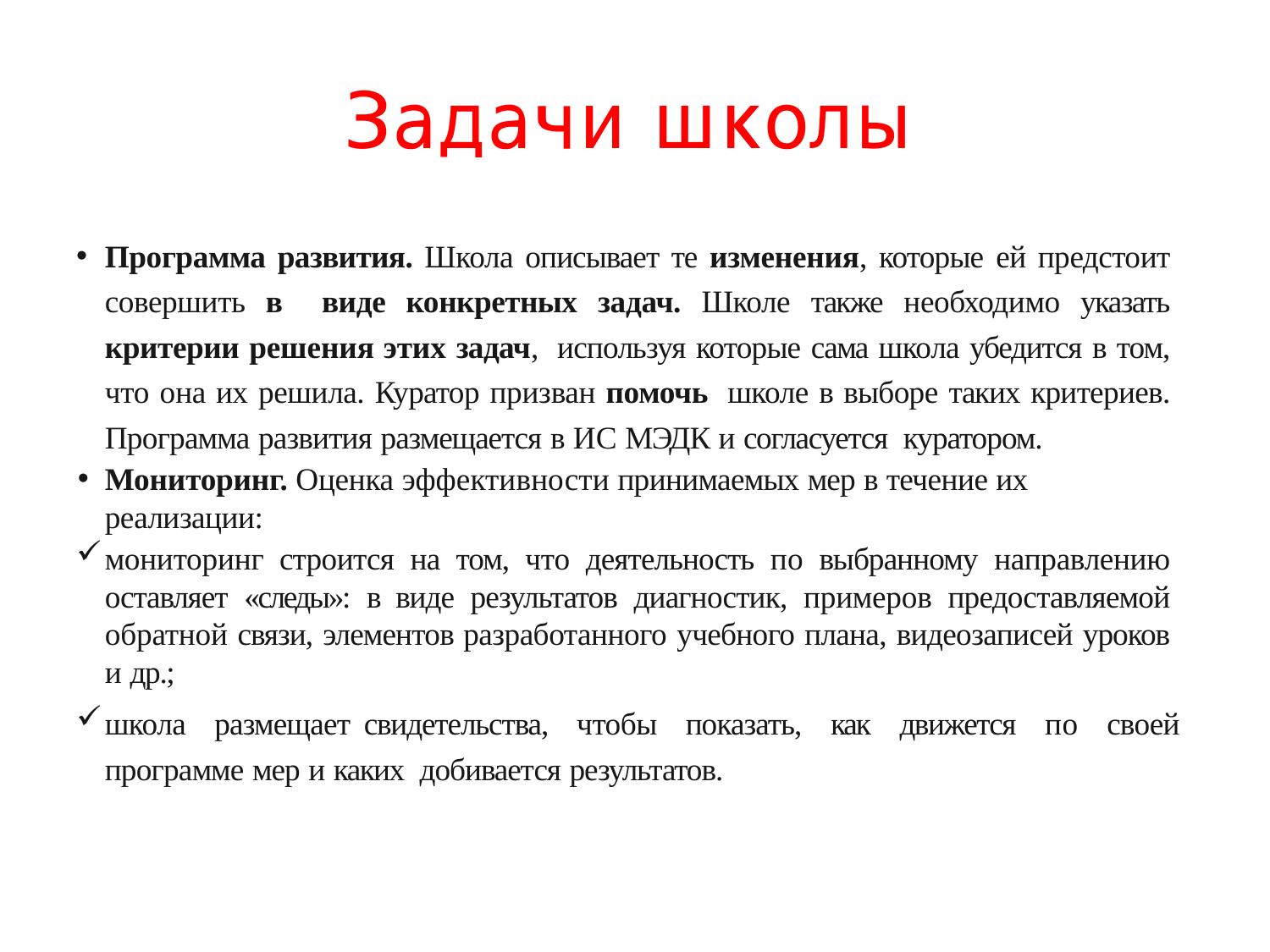

# Задачи школы
Программа развития. Школа описывает те изменения, которые ей предстоит совершить в  виде конкретных задач. Школе также необходимо указать критерии решения этих задач,  используя которые сама школа убедится в том, что она их решила. Куратор призван помочь  школе в выборе таких критериев. Программа развития размещается в ИС МЭДК и согласуется  куратором.
Мониторинг. Оценка эффективности принимаемых мер в течение их реализации:
мониторинг строится на том, что деятельность по выбранному направлению оставляет «следы»: в виде результатов диагностик, примеров предоставляемой обратной связи, элементов разработанного учебного плана, видеозаписей уроков и др.;
школа размещает	свидетельства, чтобы показать, как движется по своей программе мер и каких  добивается результатов.